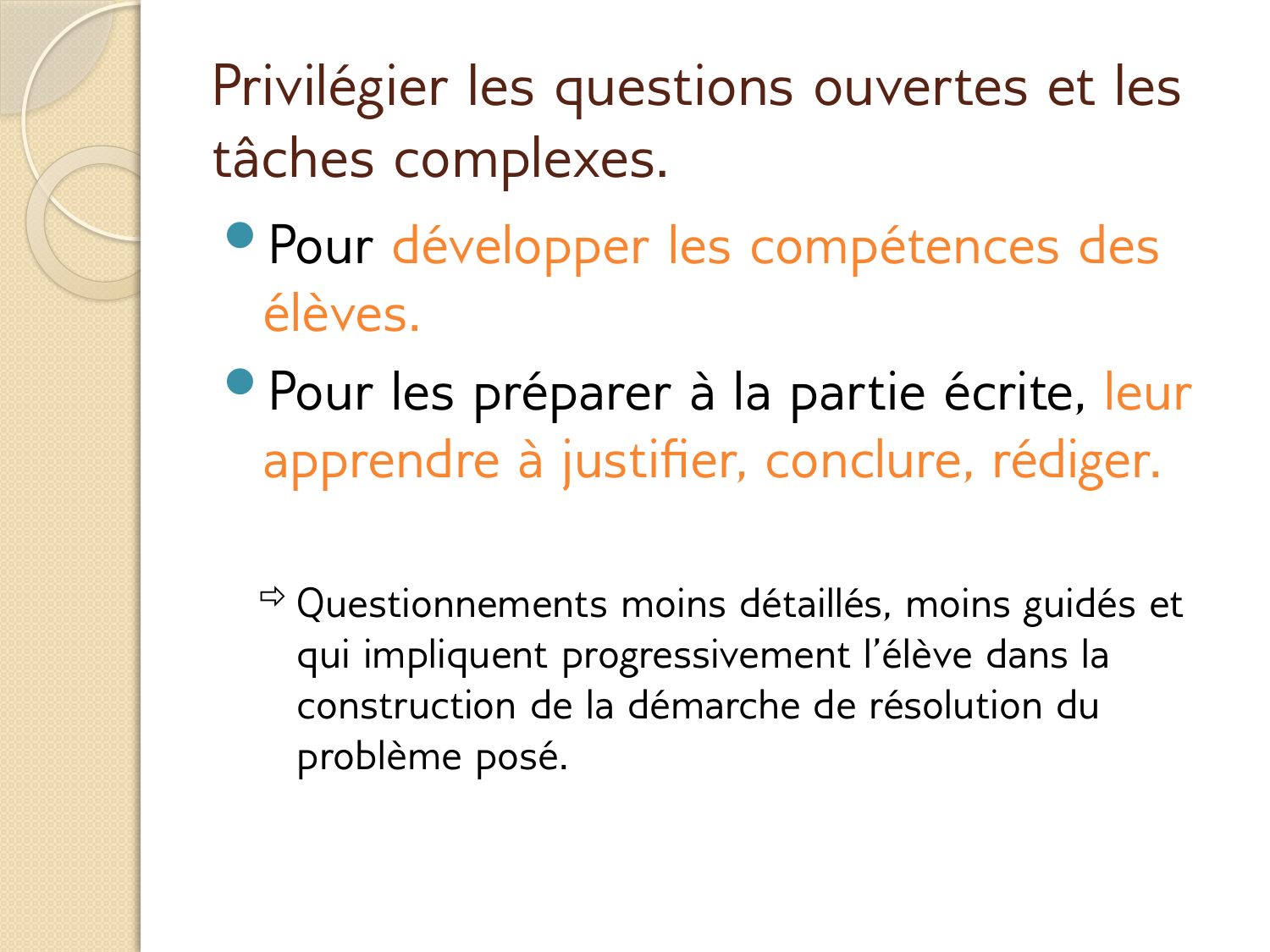

# Privilégier les questions ouvertes et les tâches complexes.
Pour développer les compétences des élèves.
Pour les préparer à la partie écrite, leur apprendre à justifier, conclure, rédiger.

Questionnements moins détaillés, moins guidés et qui impliquent progressivement l’élève dans la construction de la démarche de résolution du problème posé.